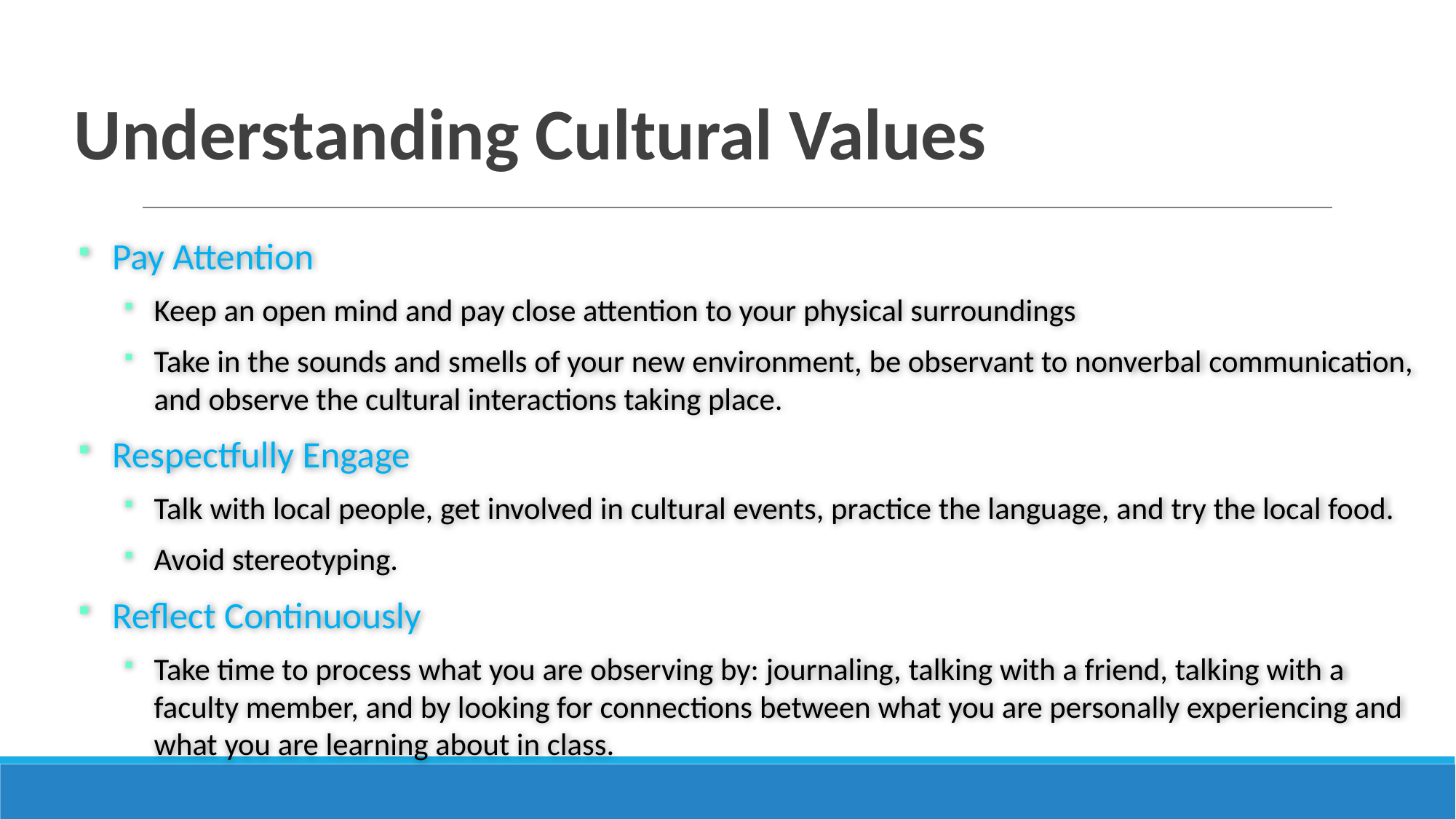

# Understanding Cultural Values

Pay Attention
Keep an open mind and pay close attention to your physical surroundings
Take in the sounds and smells of your new environment, be observant to nonverbal communication, and observe the cultural interactions taking place.
Respectfully Engage
Talk with local people, get involved in cultural events, practice the language, and try the local food.
Avoid stereotyping.
Reflect Continuously
Take time to process what you are observing by: journaling, talking with a friend, talking with a faculty member, and by looking for connections between what you are personally experiencing and what you are learning about in class.